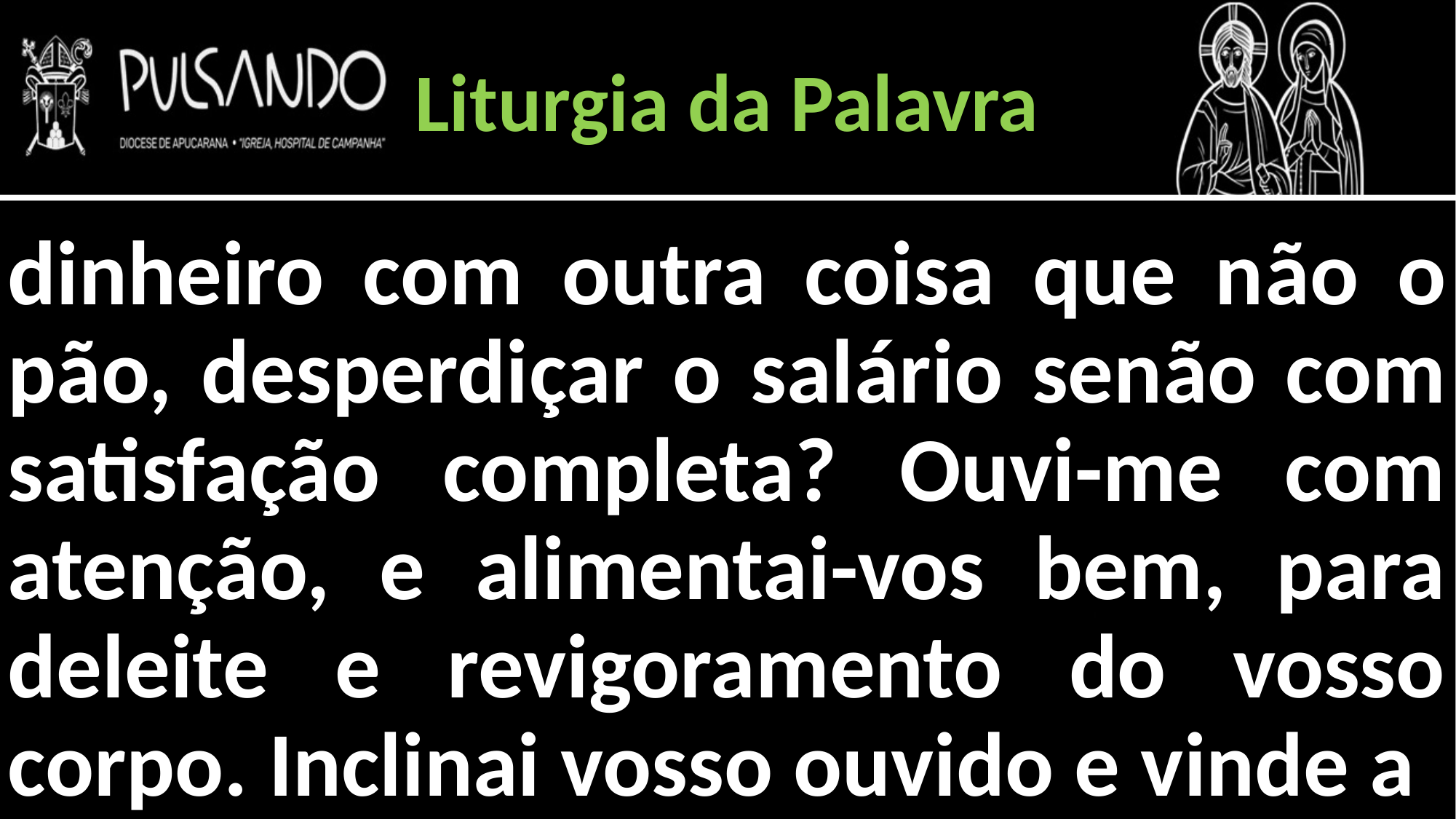

Liturgia da Palavra
dinheiro com outra coisa que não o pão, desperdiçar o salário senão com satisfação completa? Ouvi-me com atenção, e alimentai-vos bem, para deleite e revigoramento do vosso corpo. Inclinai vosso ouvido e vinde a